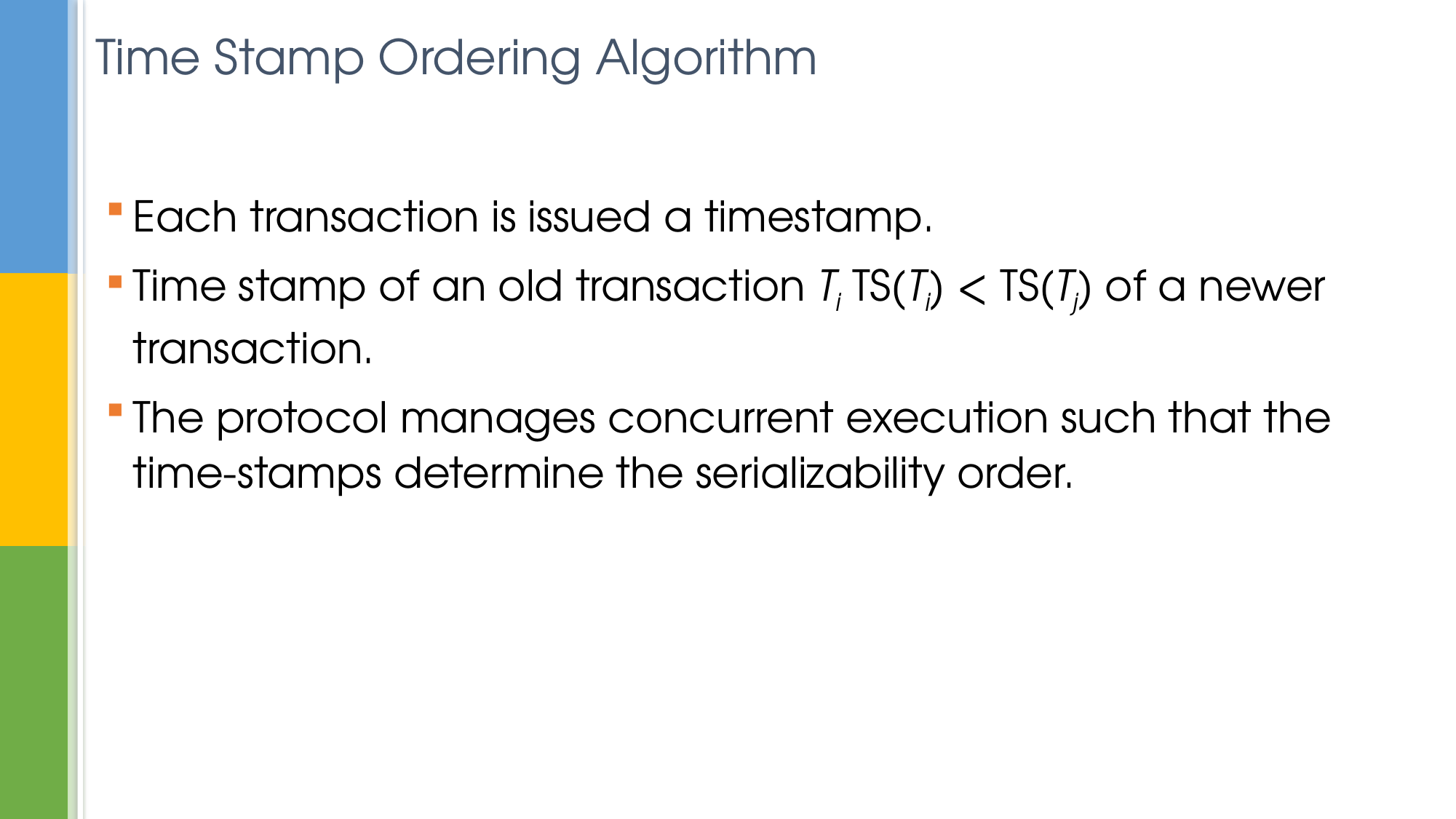

# Time Stamp Ordering Algorithm
Each transaction is issued a timestamp.
Time stamp of an old transaction Ti TS(Ti) < TS(Tj) of a newer transaction.
The protocol manages concurrent execution such that the time-stamps determine the serializability order.